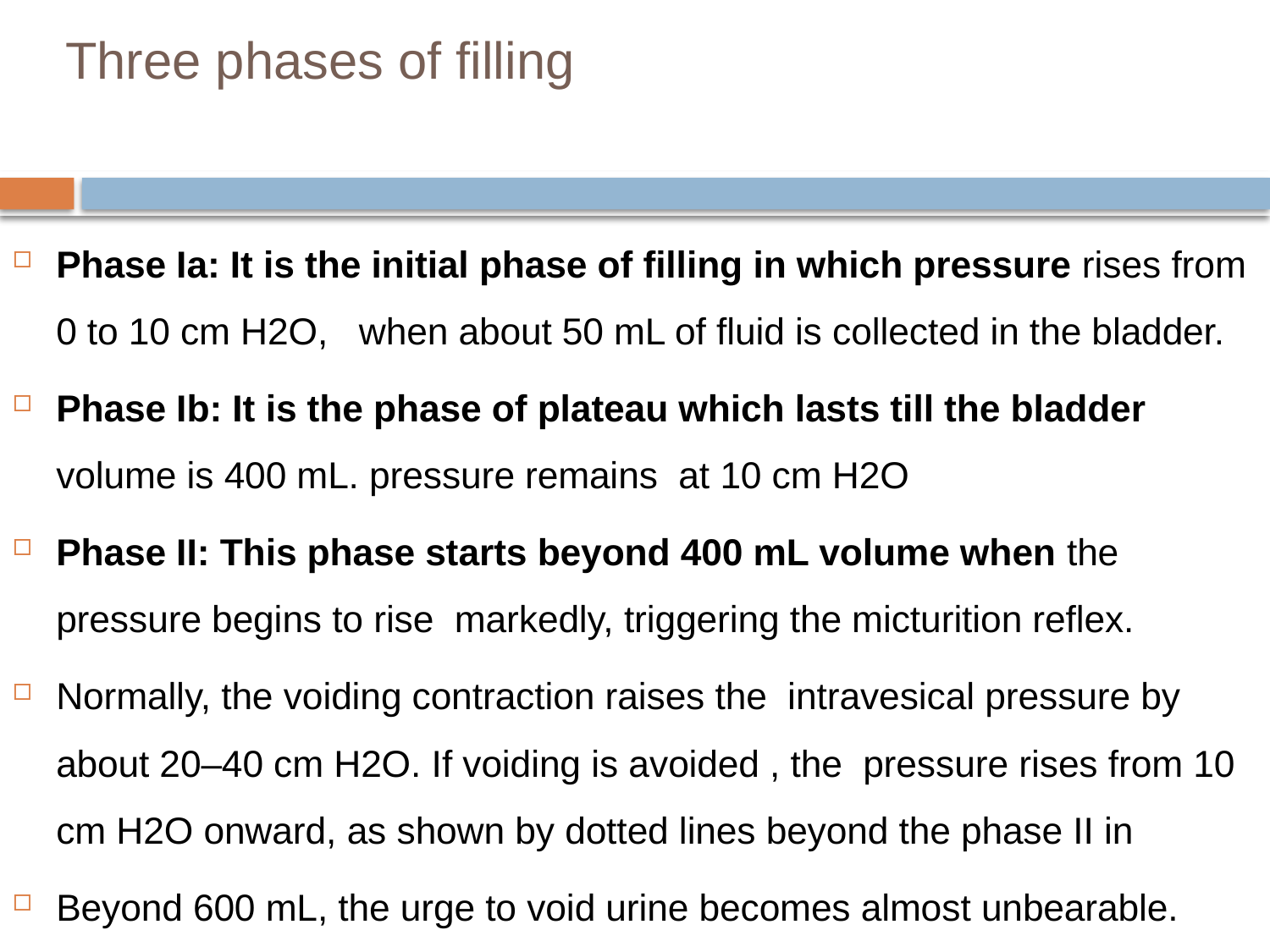

# Three phases of filling
Phase Ia: It is the initial phase of filling in which pressure rises from 0 to 10 cm H2O,   when about 50 mL of fluid is collected in the bladder.
Phase Ib: It is the phase of plateau which lasts till the bladder volume is 400 mL. pressure remains  at 10 cm H2O
Phase II: This phase starts beyond 400 mL volume when the pressure begins to rise  markedly, triggering the micturition reflex.
Normally, the voiding contraction raises the  intravesical pressure by about 20–40 cm H2O. If voiding is avoided , the  pressure rises from 10 cm H2O onward, as shown by dotted lines beyond the phase II in
Beyond 600 mL, the urge to void urine becomes almost unbearable.